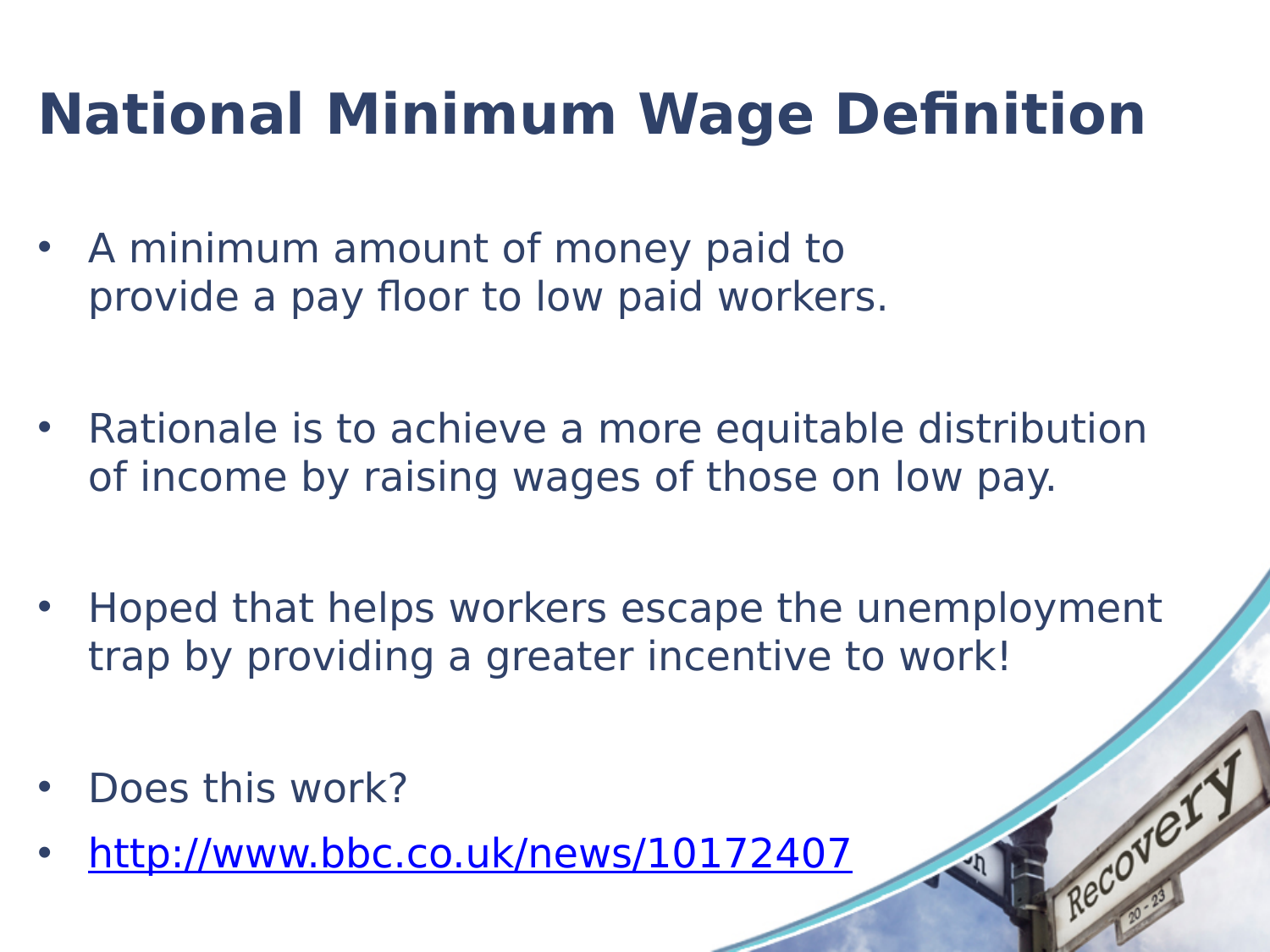

# National Minimum Wage Definition
A minimum amount of money paid to
provide a pay floor to low paid workers.

Rationale is to achieve a more equitable distribution of income by raising wages of those on low pay.

Hoped that helps workers escape the unemployment trap by providing a greater incentive to work!

Does this work?
http://www.bbc.co.uk/news/10172407